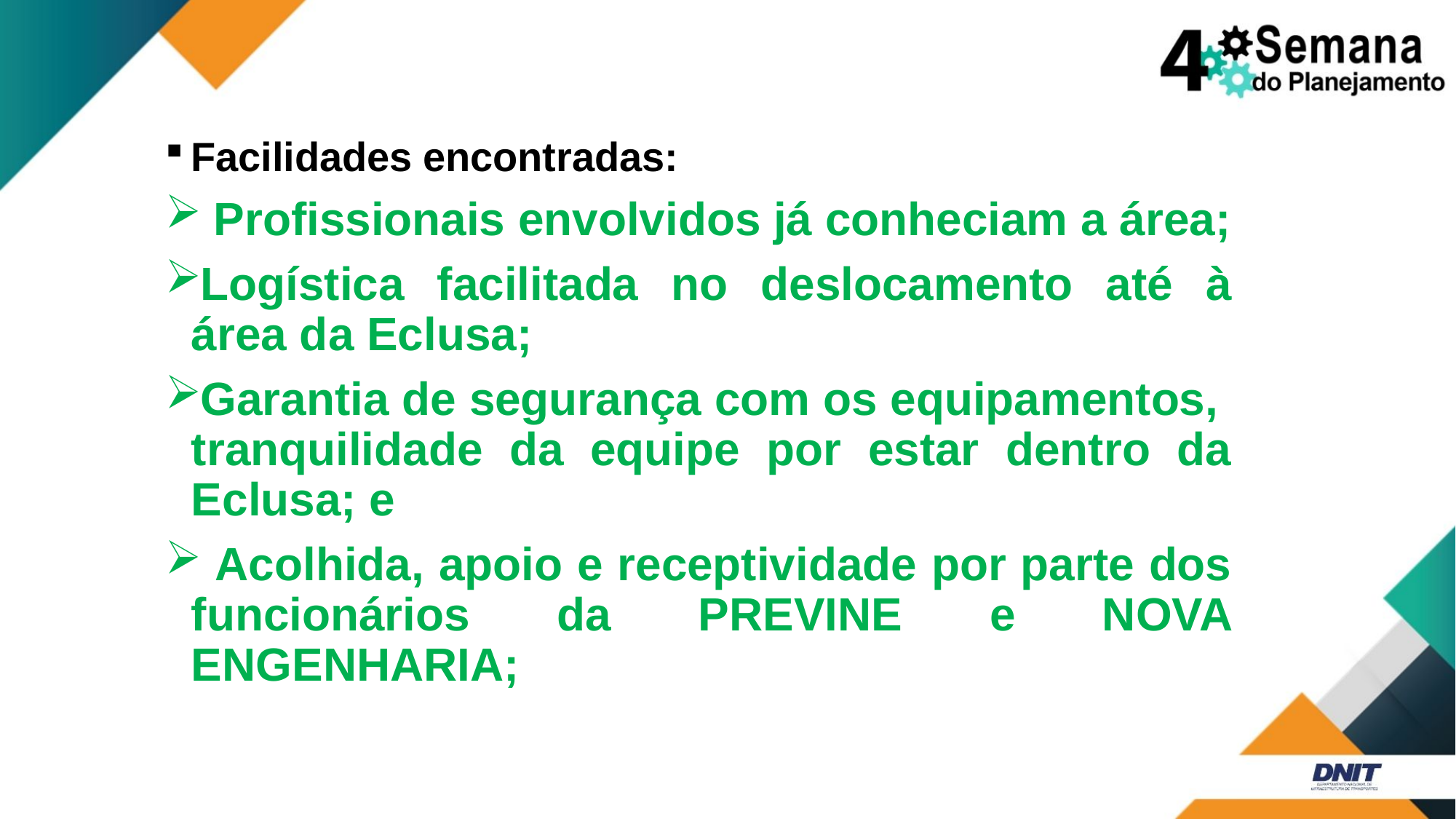

Facilidades encontradas:
 Profissionais envolvidos já conheciam a área;
Logística facilitada no deslocamento até à área da Eclusa;
Garantia de segurança com os equipamentos,  tranquilidade da equipe por estar dentro da Eclusa; e
 Acolhida, apoio e receptividade por parte dos funcionários da PREVINE e NOVA ENGENHARIA;